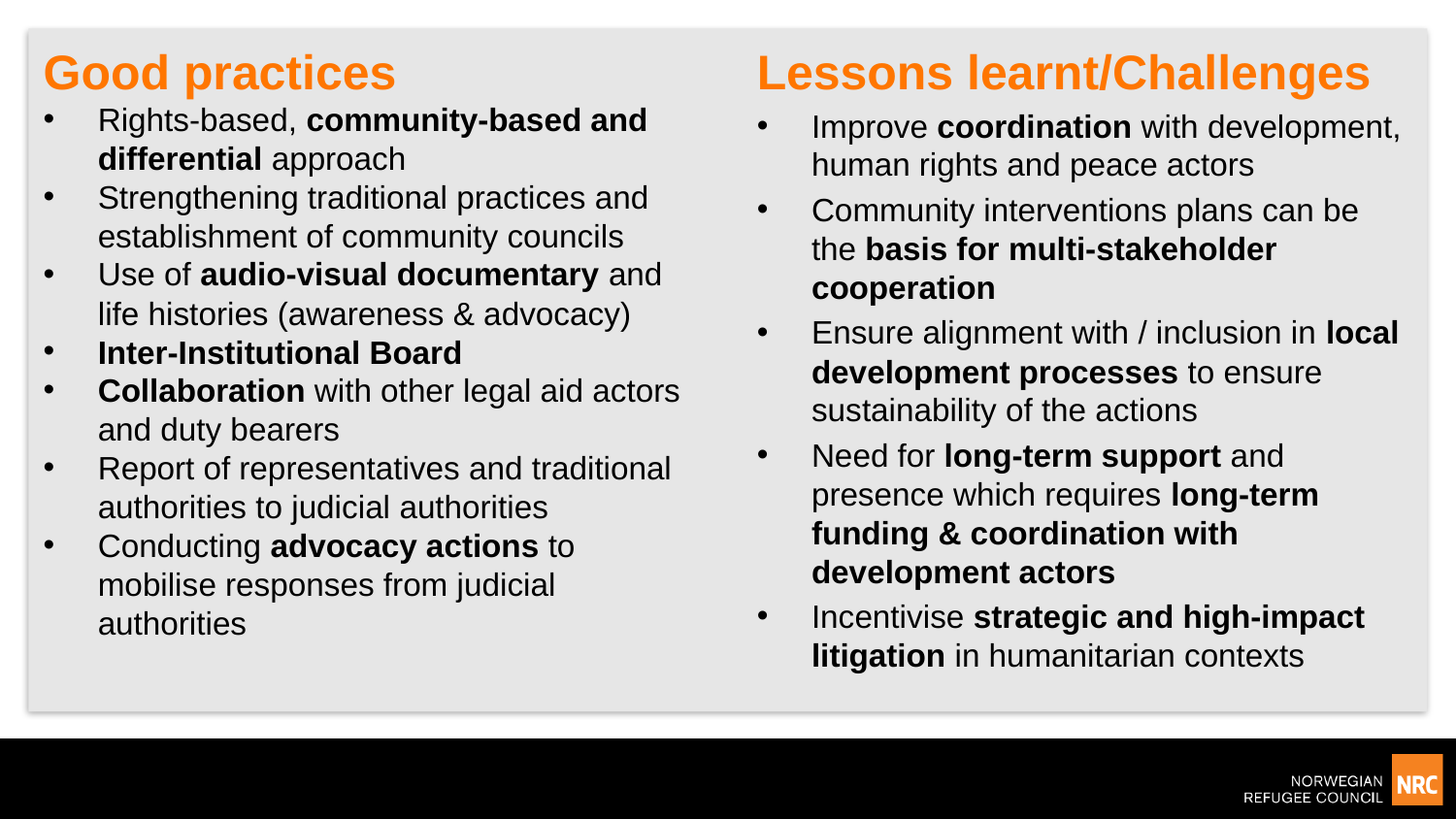

Good practices
Rights-based, community-based and differential approach
Strengthening traditional practices and establishment of community councils
Use of audio-visual documentary and life histories (awareness & advocacy)
Inter-Institutional Board
Collaboration with other legal aid actors and duty bearers
Report of representatives and traditional authorities to judicial authorities
Conducting advocacy actions to mobilise responses from judicial authorities

Lessons learnt/Challenges
Improve coordination with development, human rights and peace actors
Community interventions plans can be the basis for multi-stakeholder cooperation
Ensure alignment with / inclusion in local development processes to ensure sustainability of the actions
Need for long-term support and presence which requires long-term funding & coordination with development actors
Incentivise strategic and high-impact litigation in humanitarian contexts